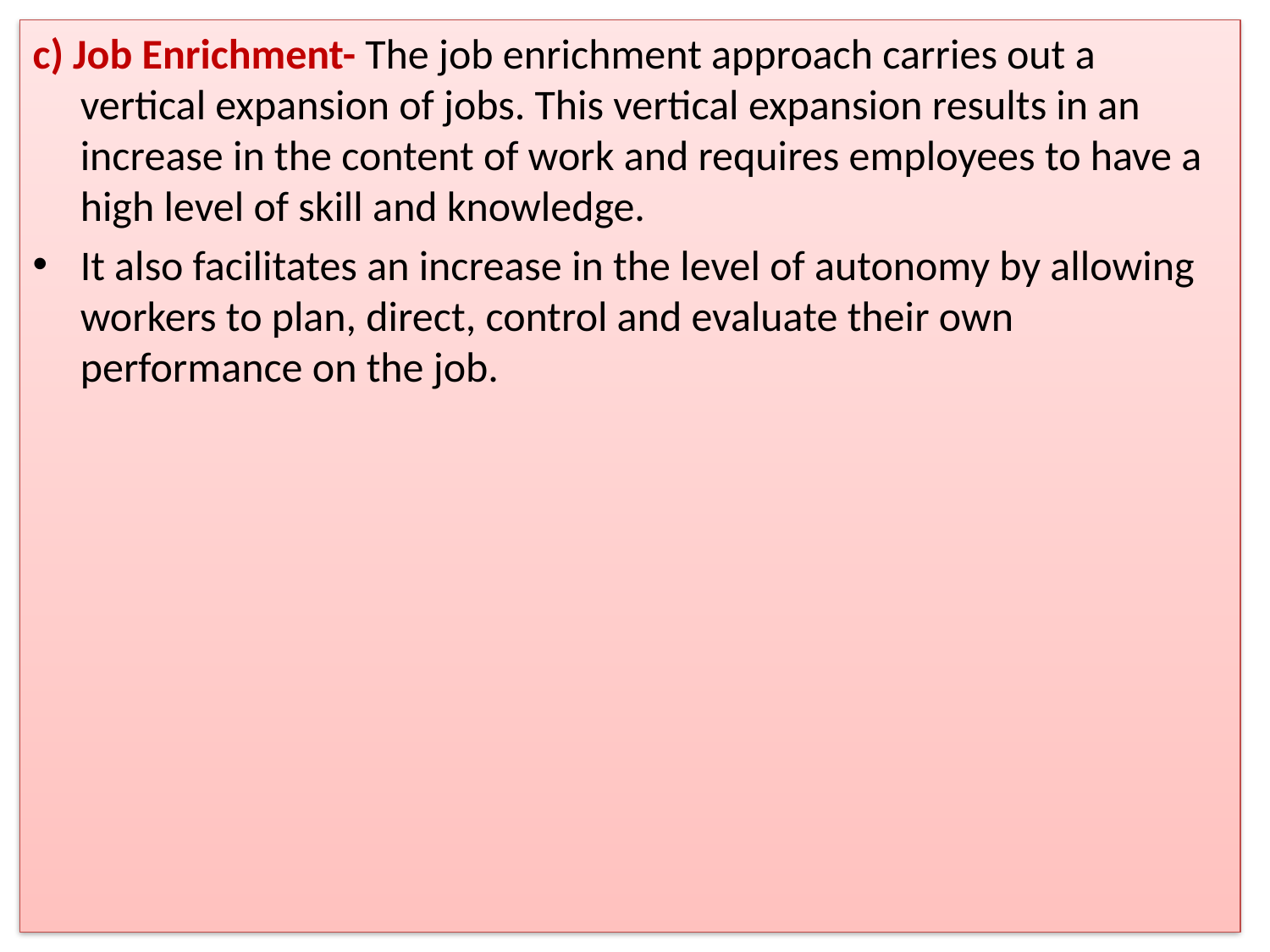

c) Job Enrichment- The job enrichment approach carries out a vertical expansion of jobs. This vertical expansion results in an increase in the content of work and requires employees to have a high level of skill and knowledge.
It also facilitates an increase in the level of autonomy by allowing workers to plan, direct, control and evaluate their own performance on the job.